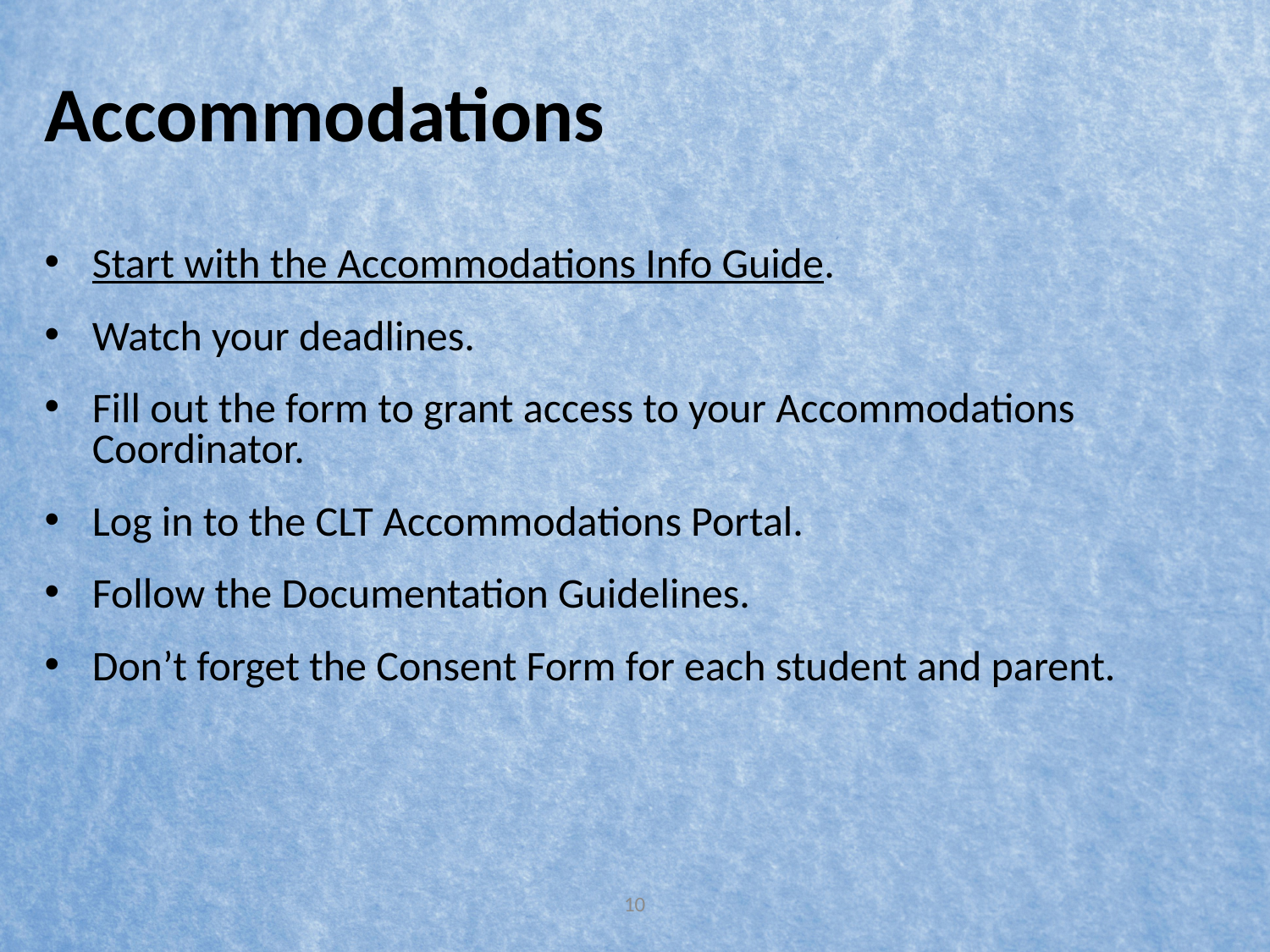

# Accommodations
Start with the Accommodations Info Guide.
Watch your deadlines.
Fill out the form to grant access to your Accommodations Coordinator.
Log in to the CLT Accommodations Portal.
Follow the Documentation Guidelines.
Don’t forget the Consent Form for each student and parent.

10